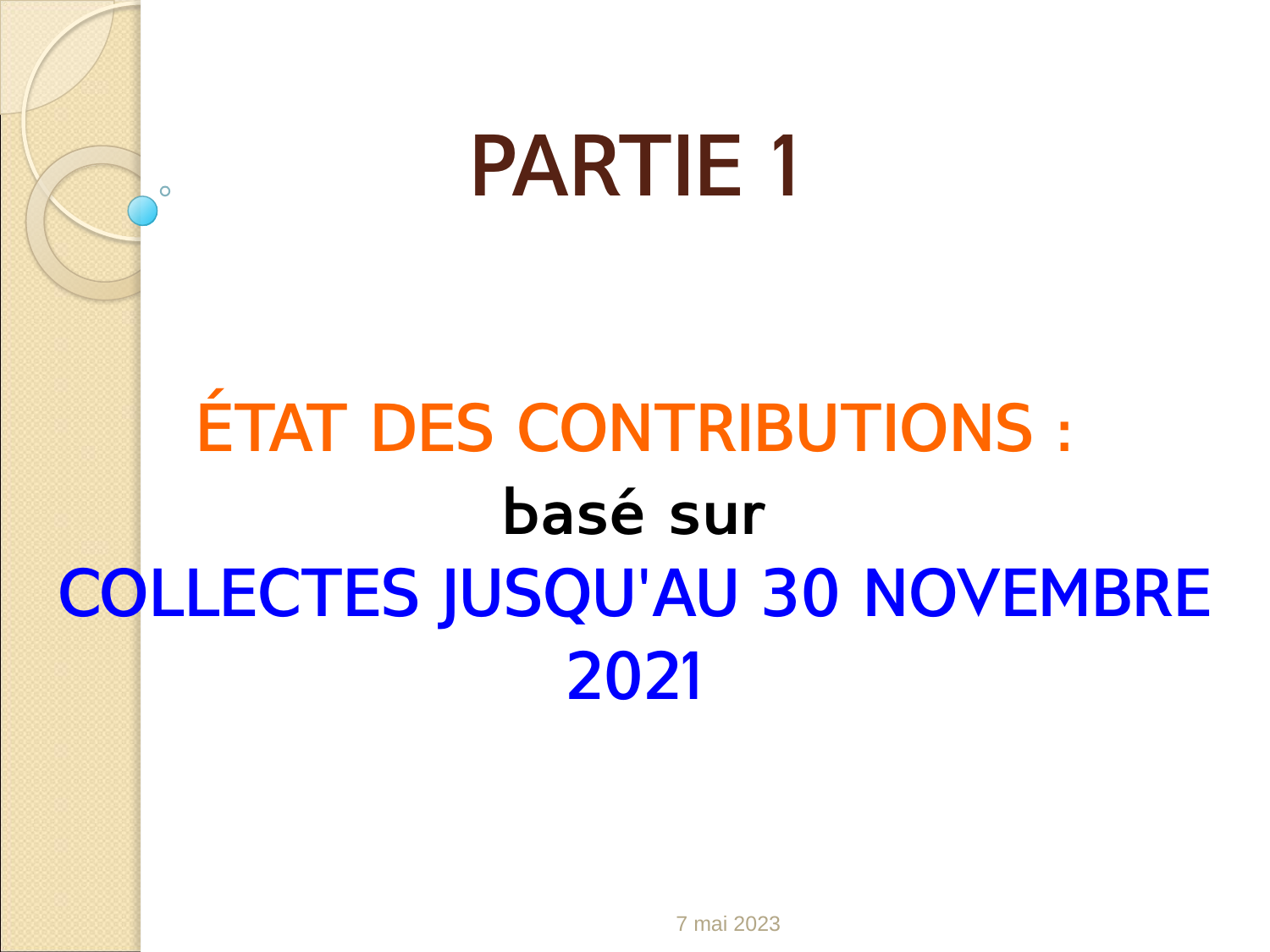

# PARTIE 1 ÉTAT DES CONTRIBUTIONS : basé sur COLLECTES JUSQU'AU 30 NOVEMBRE 2021
7 mai 2023